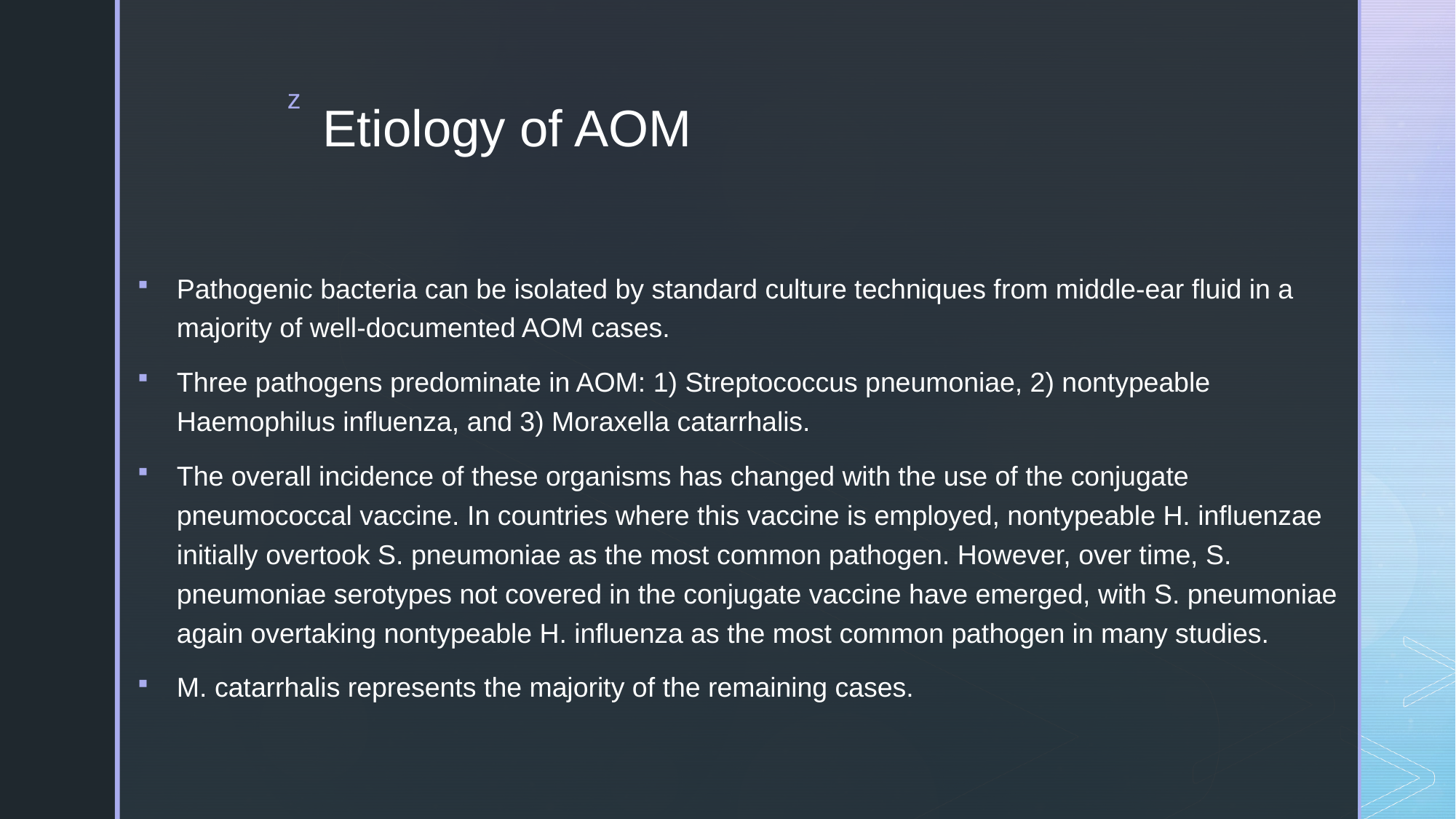

# Etiology of AOM
Pathogenic bacteria can be isolated by standard culture techniques from middle-ear fluid in a majority of well-documented AOM cases.
Three pathogens predominate in AOM: 1) Streptococcus pneumoniae, 2) nontypeable Haemophilus influenza, and 3) Moraxella catarrhalis.
The overall incidence of these organisms has changed with the use of the conjugate pneumococcal vaccine. In countries where this vaccine is employed, nontypeable H. influenzae initially overtook S. pneumoniae as the most common pathogen. However, over time, S. pneumoniae serotypes not covered in the conjugate vaccine have emerged, with S. pneumoniae again overtaking nontypeable H. influenza as the most common pathogen in many studies.
M. catarrhalis represents the majority of the remaining cases.